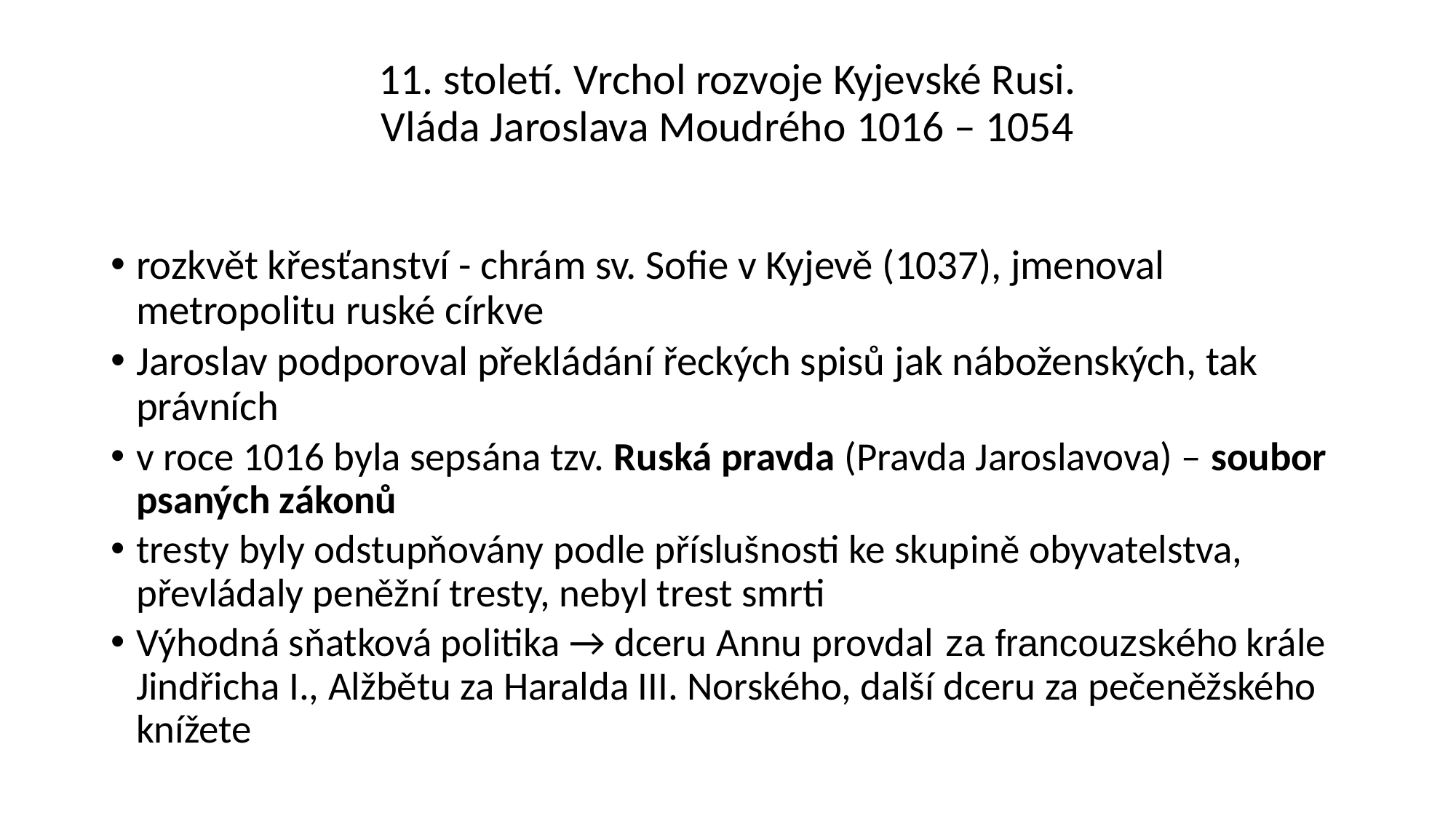

# 11. století. Vrchol rozvoje Kyjevské Rusi. Vláda Jaroslava Moudrého 1016 – 1054
rozkvět křesťanství - chrám sv. Sofie v Kyjevě (1037), jmenoval metropolitu ruské církve
Jaroslav podporoval překládání řeckých spisů jak náboženských, tak právních
v roce 1016 byla sepsána tzv. Ruská pravda (Pravda Jaroslavova) – soubor psaných zákonů
tresty byly odstupňovány podle příslušnosti ke skupině obyvatelstva, převládaly peněžní tresty, nebyl trest smrti
Výhodná sňatková politika → dceru Annu provdal za francouzského krále Jindřicha I., Alžbětu za Haralda III. Norského, další dceru za pečeněžského knížete